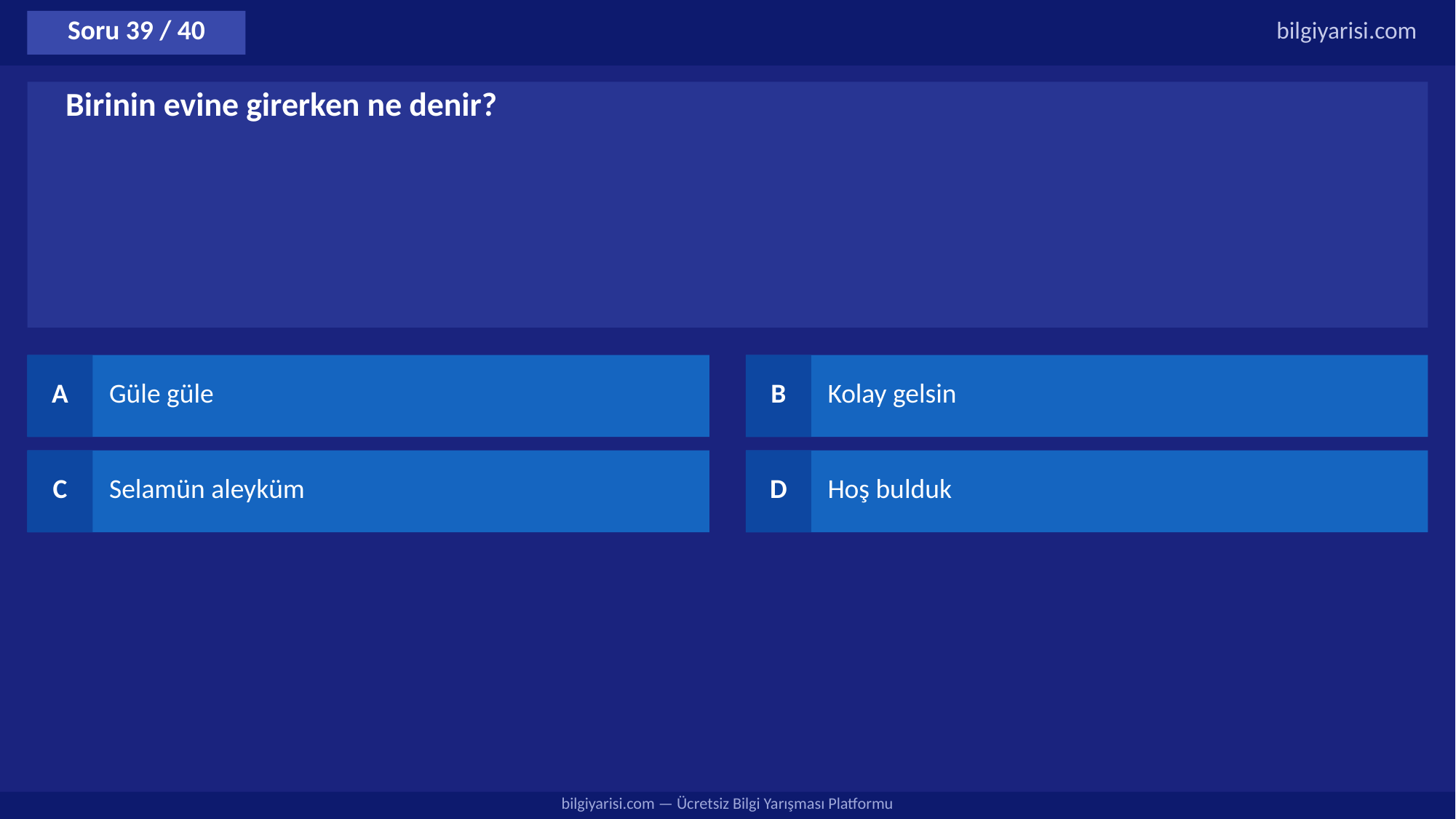

Soru 39 / 40
bilgiyarisi.com

Birinin evine girerken ne denir?

A
Güle güle

B
Kolay gelsin

C
Selamün aleyküm

D
Hoş bulduk
bilgiyarisi.com — Ücretsiz Bilgi Yarışması Platformu